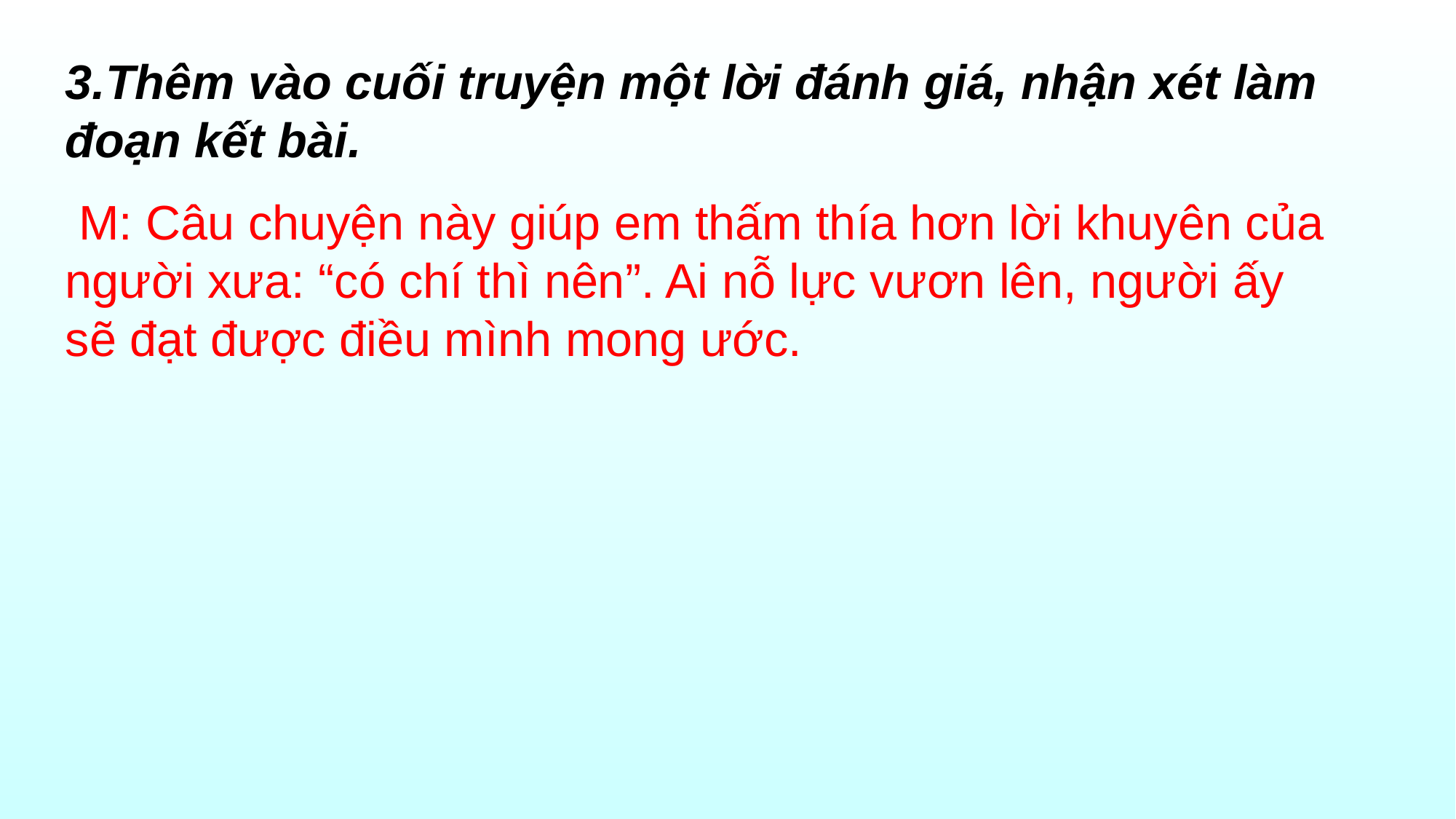

3.Thêm vào cuối truyện một lời đánh giá, nhận xét làm đoạn kết bài.
 M: Câu chuyện này giúp em thấm thía hơn lời khuyên của người xưa: “có chí thì nên”. Ai nỗ lực vươn lên, người ấy sẽ đạt được điều mình mong ước.